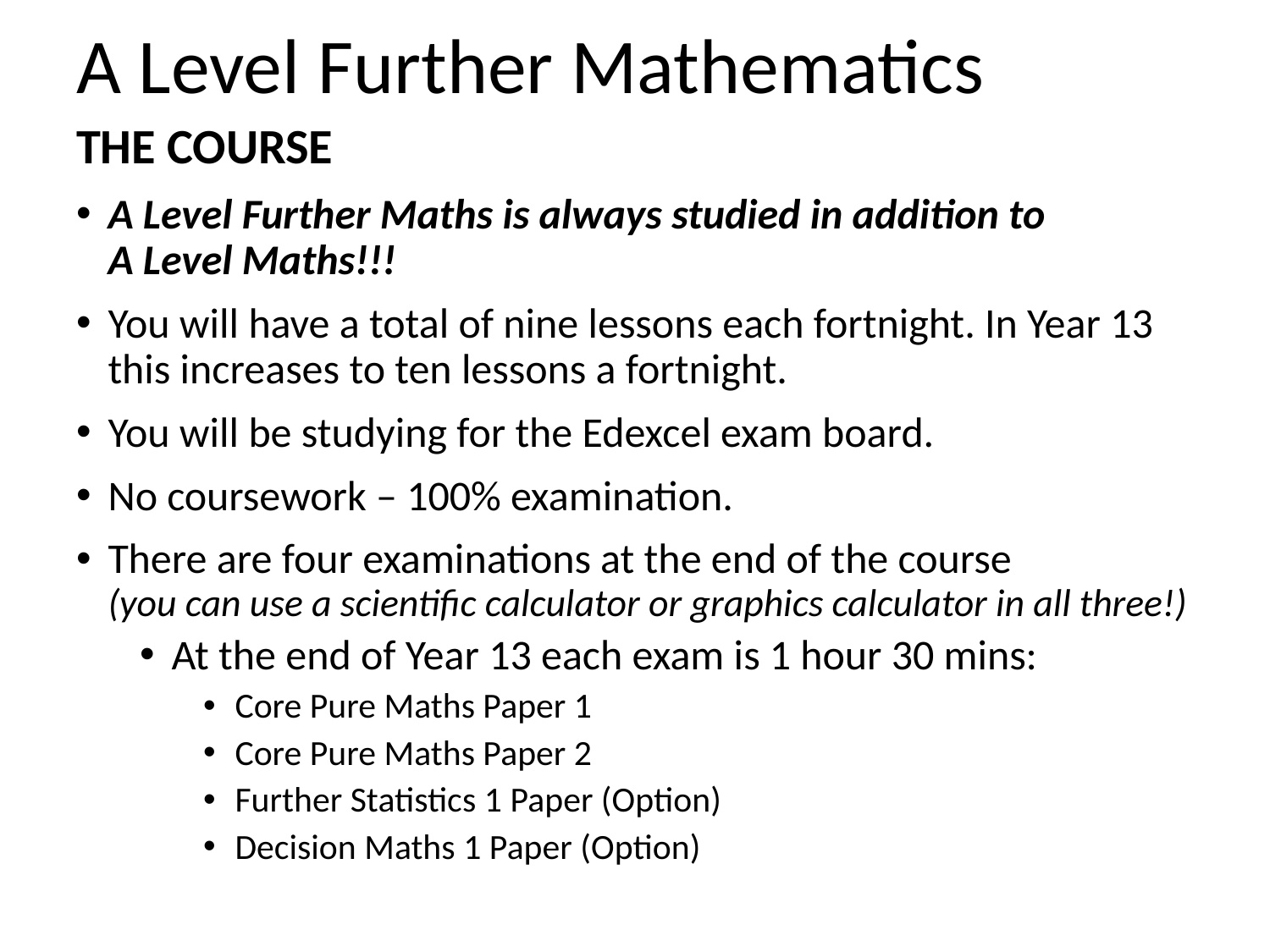

# A Level Further Mathematics
THE COURSE
A Level Further Maths is always studied in addition to
A Level Maths!!!
You will have a total of nine lessons each fortnight. In Year 13 this increases to ten lessons a fortnight.
You will be studying for the Edexcel exam board.
No coursework – 100% examination.
There are four examinations at the end of the course
(you can use a scientific calculator or graphics calculator in all three!)
At the end of Year 13 each exam is 1 hour 30 mins:
Core Pure Maths Paper 1
Core Pure Maths Paper 2
Further Statistics 1 Paper (Option)
Decision Maths 1 Paper (Option)